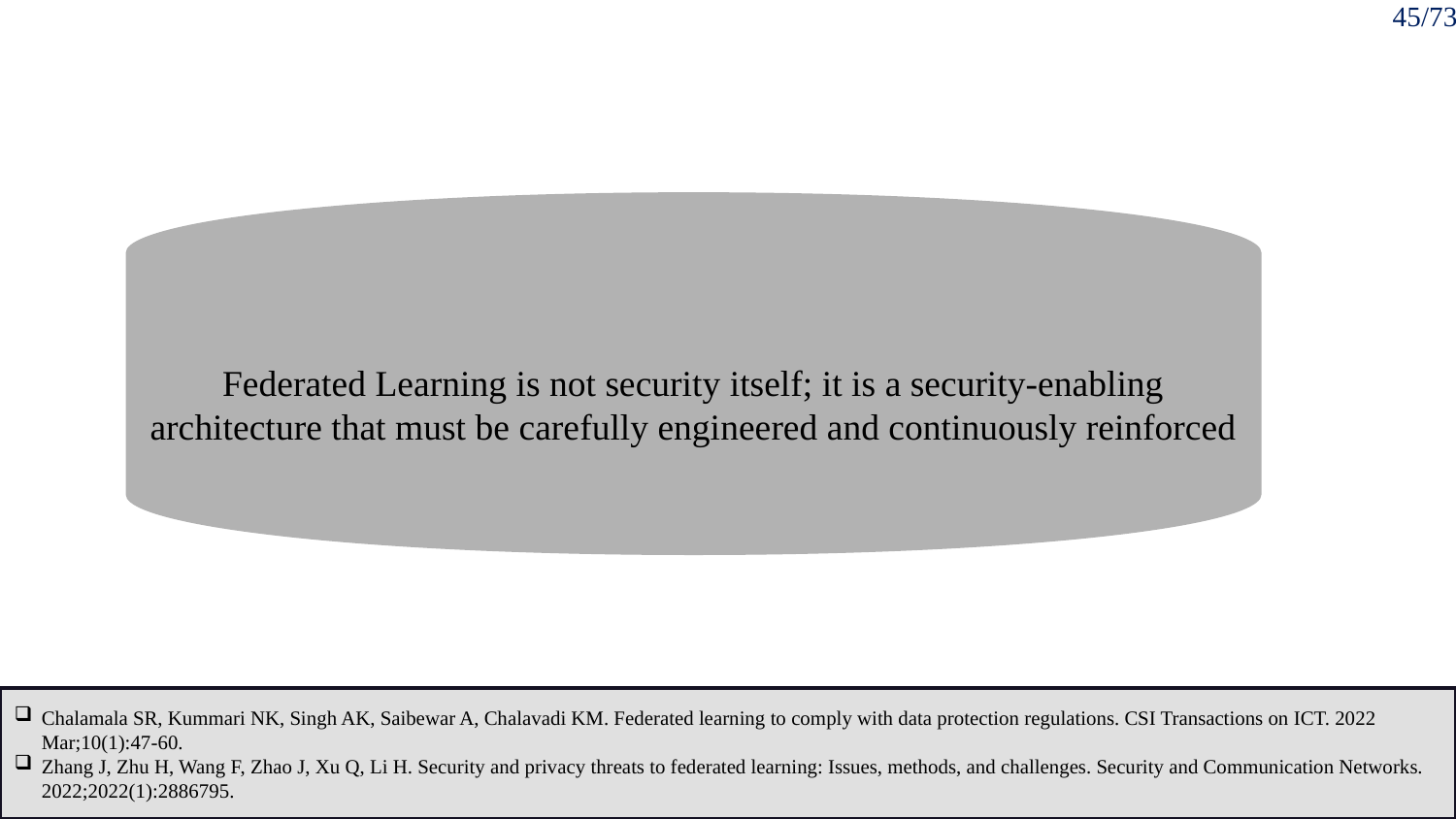

45/73
Federated Learning is not security itself; it is a security-enabling architecture that must be carefully engineered and continuously reinforced
Chalamala SR, Kummari NK, Singh AK, Saibewar A, Chalavadi KM. Federated learning to comply with data protection regulations. CSI Transactions on ICT. 2022 Mar;10(1):47-60.
Zhang J, Zhu H, Wang F, Zhao J, Xu Q, Li H. Security and privacy threats to federated learning: Issues, methods, and challenges. Security and Communication Networks. 2022;2022(1):2886795.